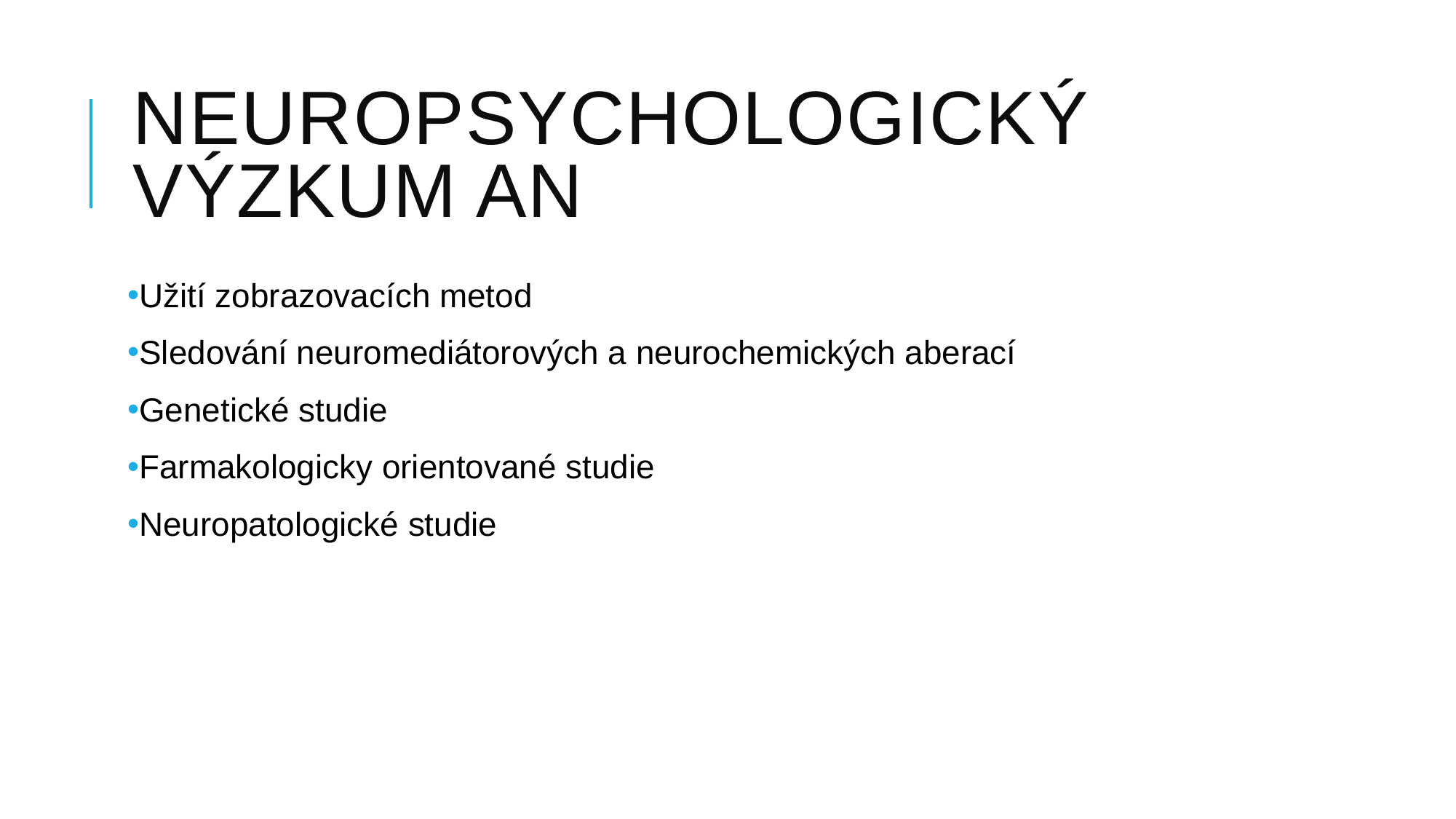

# Neuropsychologický výzkum AN
Užití zobrazovacích metod
Sledování neuromediátorových a neurochemických aberací
Genetické studie
Farmakologicky orientované studie
Neuropatologické studie